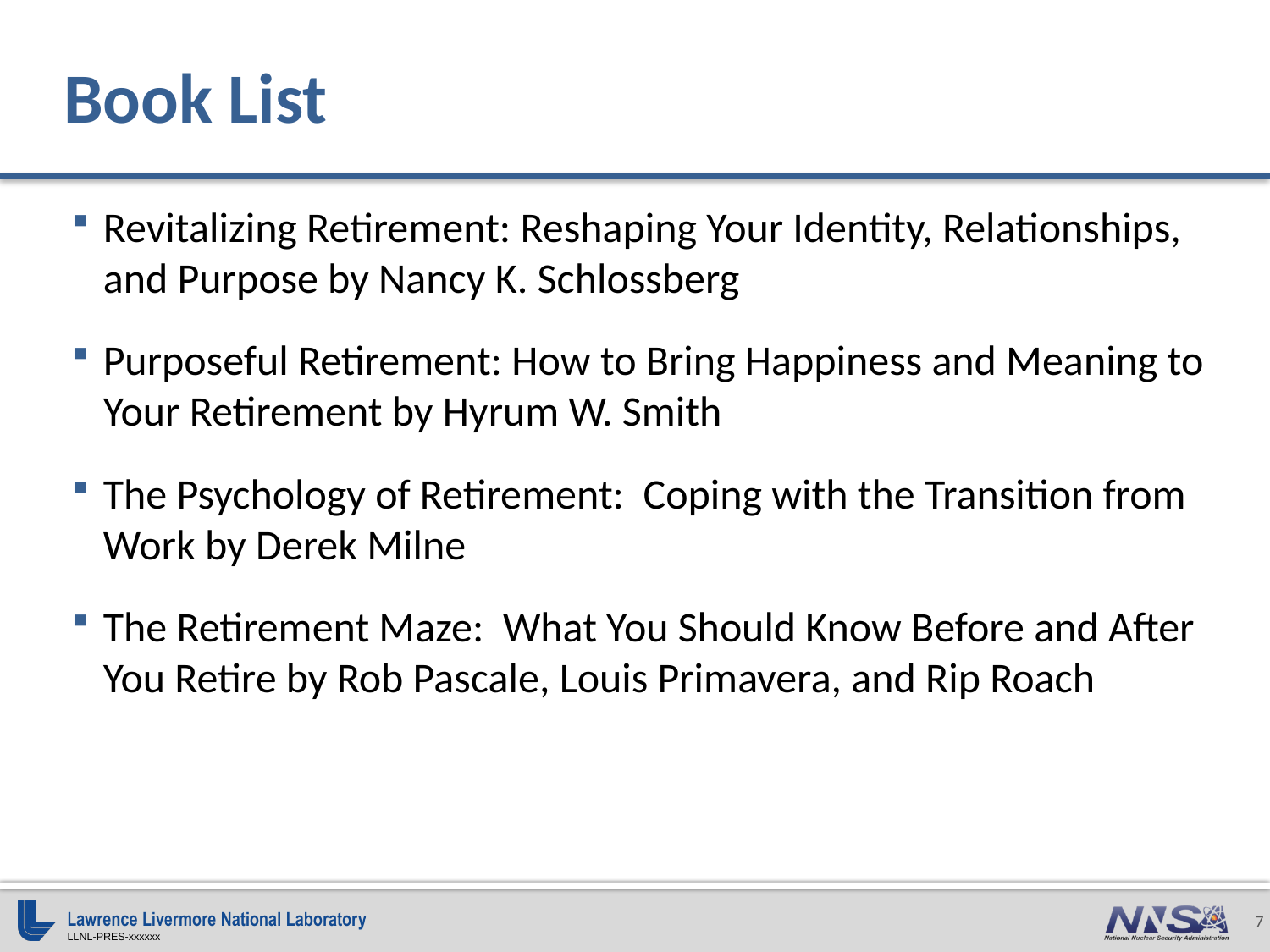

# Book List
Revitalizing Retirement: Reshaping Your Identity, Relationships, and Purpose by Nancy K. Schlossberg
Purposeful Retirement: How to Bring Happiness and Meaning to Your Retirement by Hyrum W. Smith
The Psychology of Retirement:  Coping with the Transition from Work by Derek Milne
The Retirement Maze:  What You Should Know Before and After You Retire by Rob Pascale, Louis Primavera, and Rip Roach